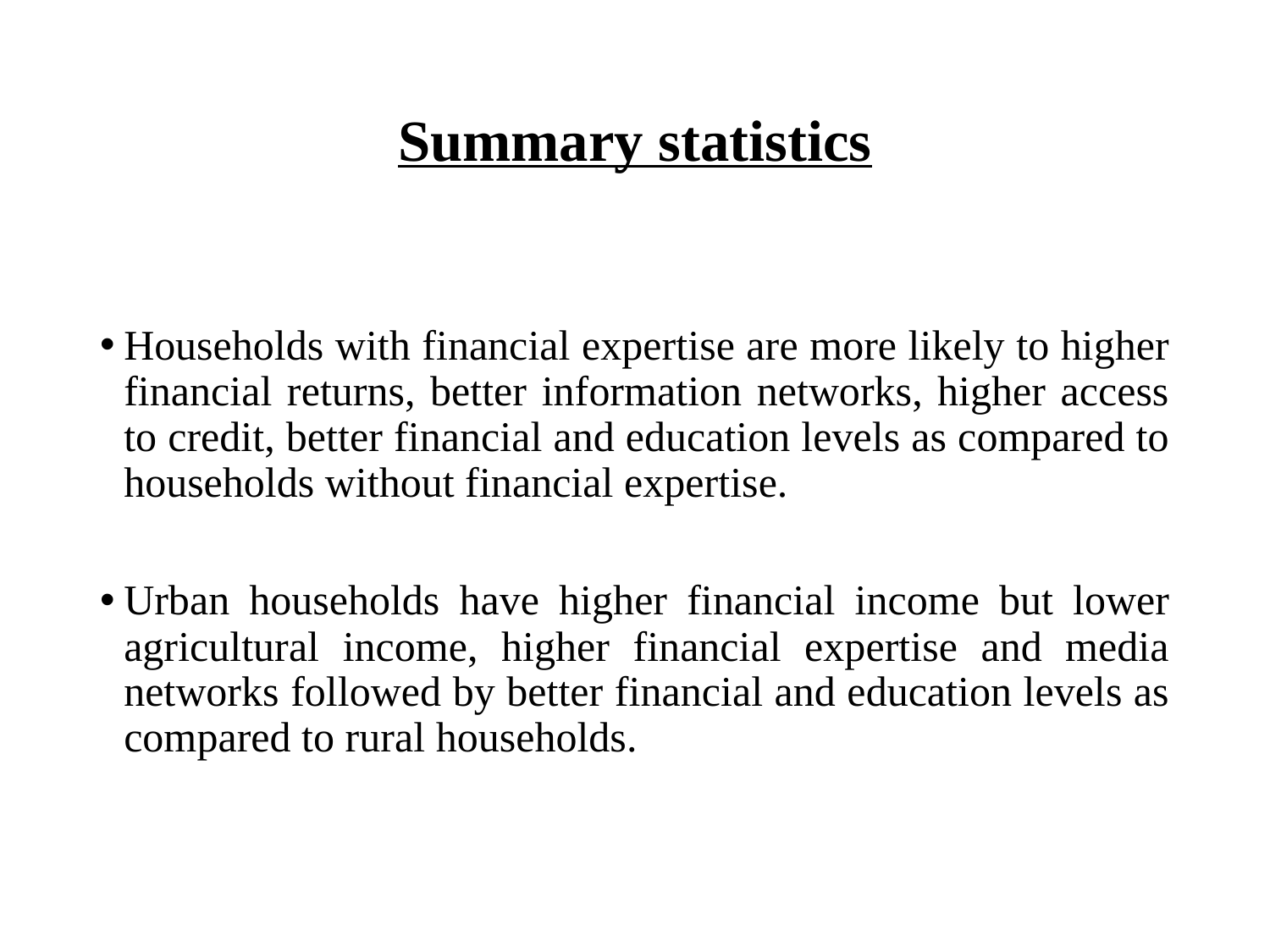

# Summary statistics

Households with financial expertise are more likely to higher financial returns, better information networks, higher access to credit, better financial and education levels as compared to households without financial expertise.

Urban households have higher financial income but lower agricultural income, higher financial expertise and media networks followed by better financial and education levels as compared to rural households.